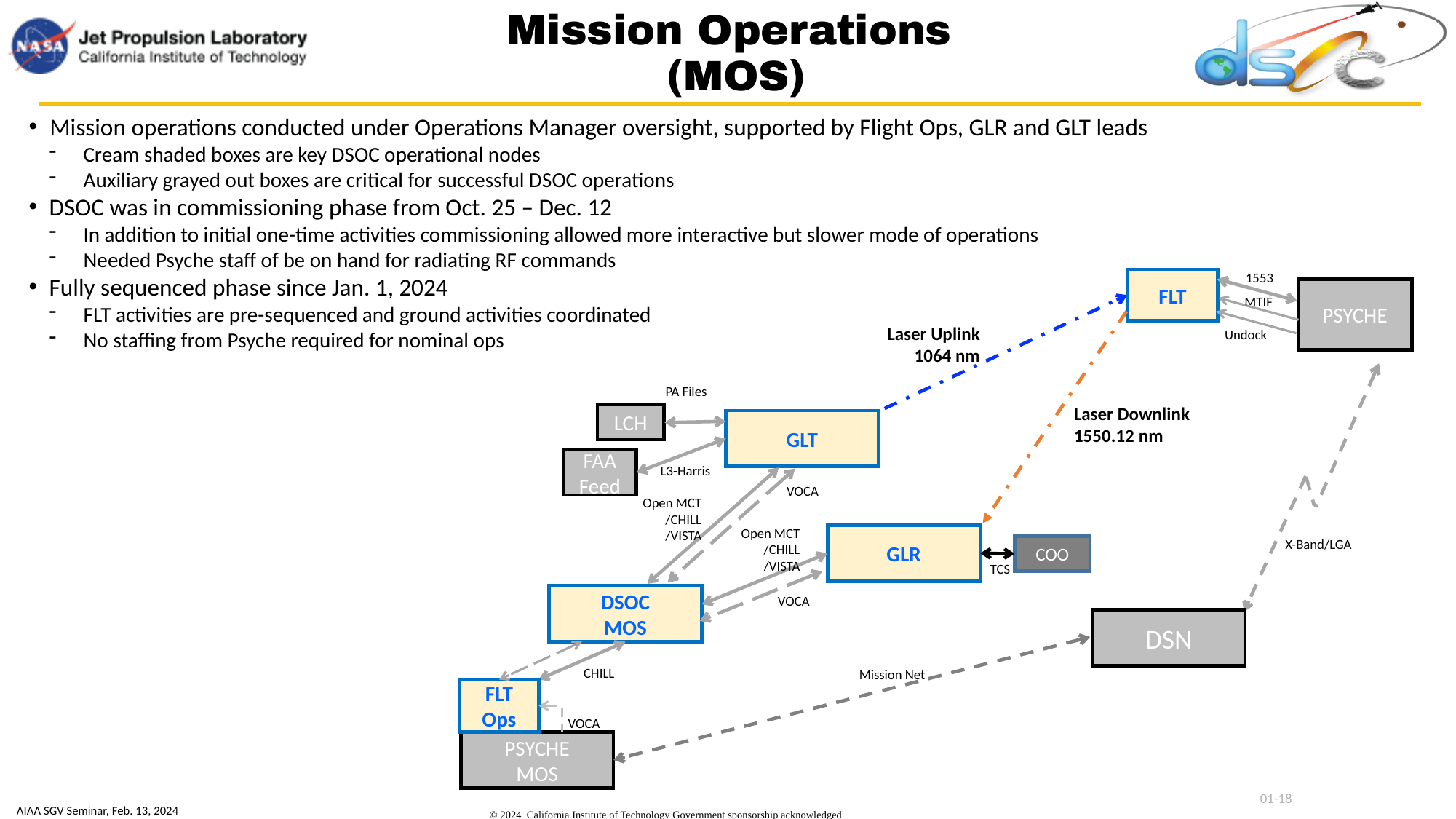

Mission Operations  (MOS)
Mission operations conducted under Operations Manager oversight, supported by Flight Ops, GLR and GLT leads
Cream shaded boxes are key DSOC operational nodes
Auxiliary grayed out boxes are critical for successful DSOC operations
DSOC was in commissioning phase from Oct. 25 – Dec. 12
In addition to initial one-time activities commissioning allowed more interactive but slower mode of operations
Needed Psyche staff of be on hand for radiating RF commands
Fully sequenced phase since Jan. 1, 2024
FLT activities are pre-sequenced and ground activities coordinated
No staffing from Psyche required for nominal ops

1553
FLT
LCH
GLT
FAA Feed
GLR
COO
DSOC
MOS
DSN
PSYCHE
MOS
PSYCHE
MTIF
Laser Uplink
1064 nm
Undock
PA Files
Laser Downlink
1550.12 nm
L3-Harris
VOCA
Open MCT
/CHILL
/VISTA
Open MCT
/CHILL
/VISTA
X-Band/LGA
TCS
VOCA
CHILL
Mission Net
FLT
Ops
VOCA
01-18